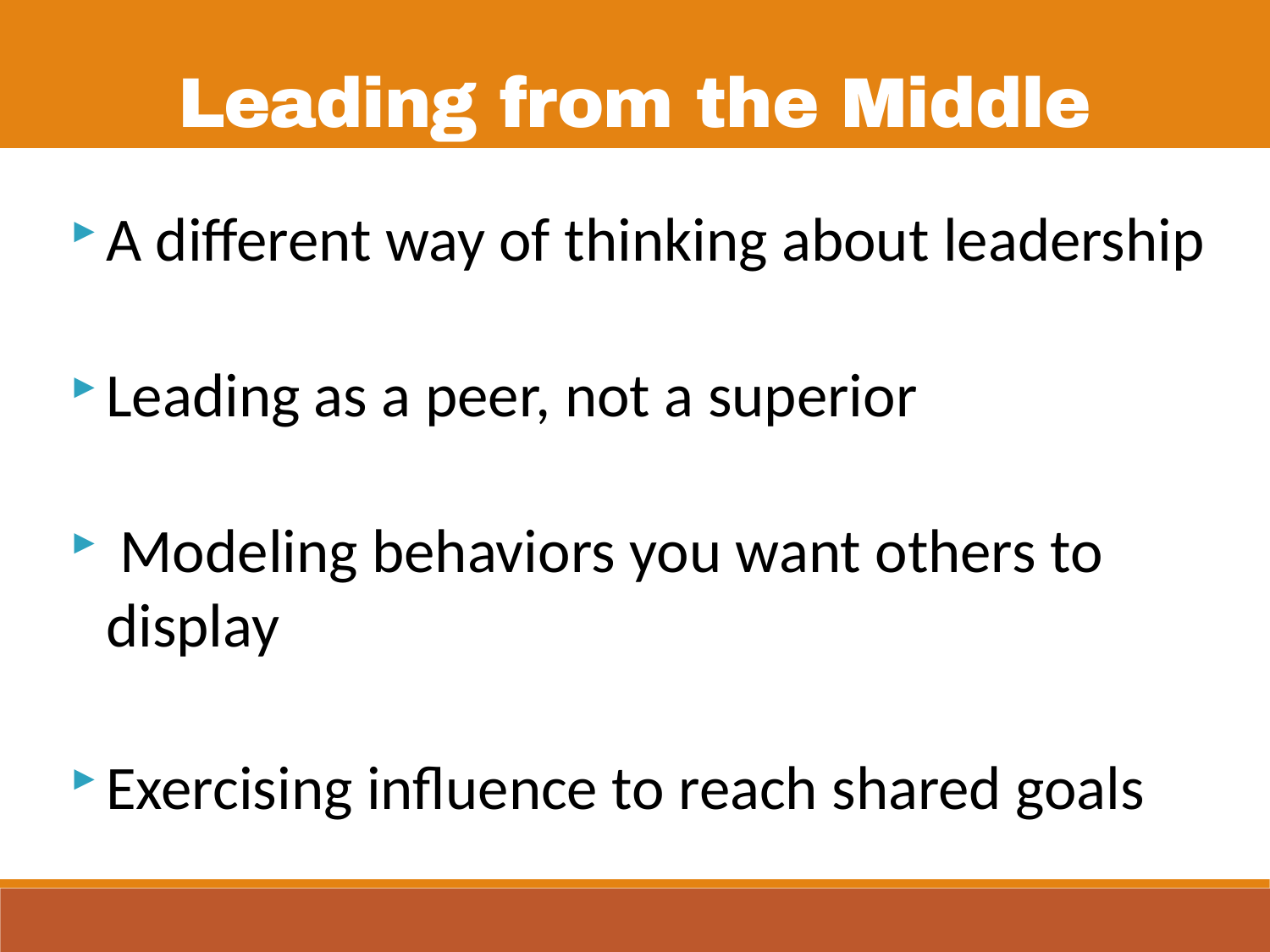

Leading from the Middle

A different way of thinking about leadership

Leading as a peer, not a superior

 Modeling behaviors you want others to display

Exercising influence to reach shared goals